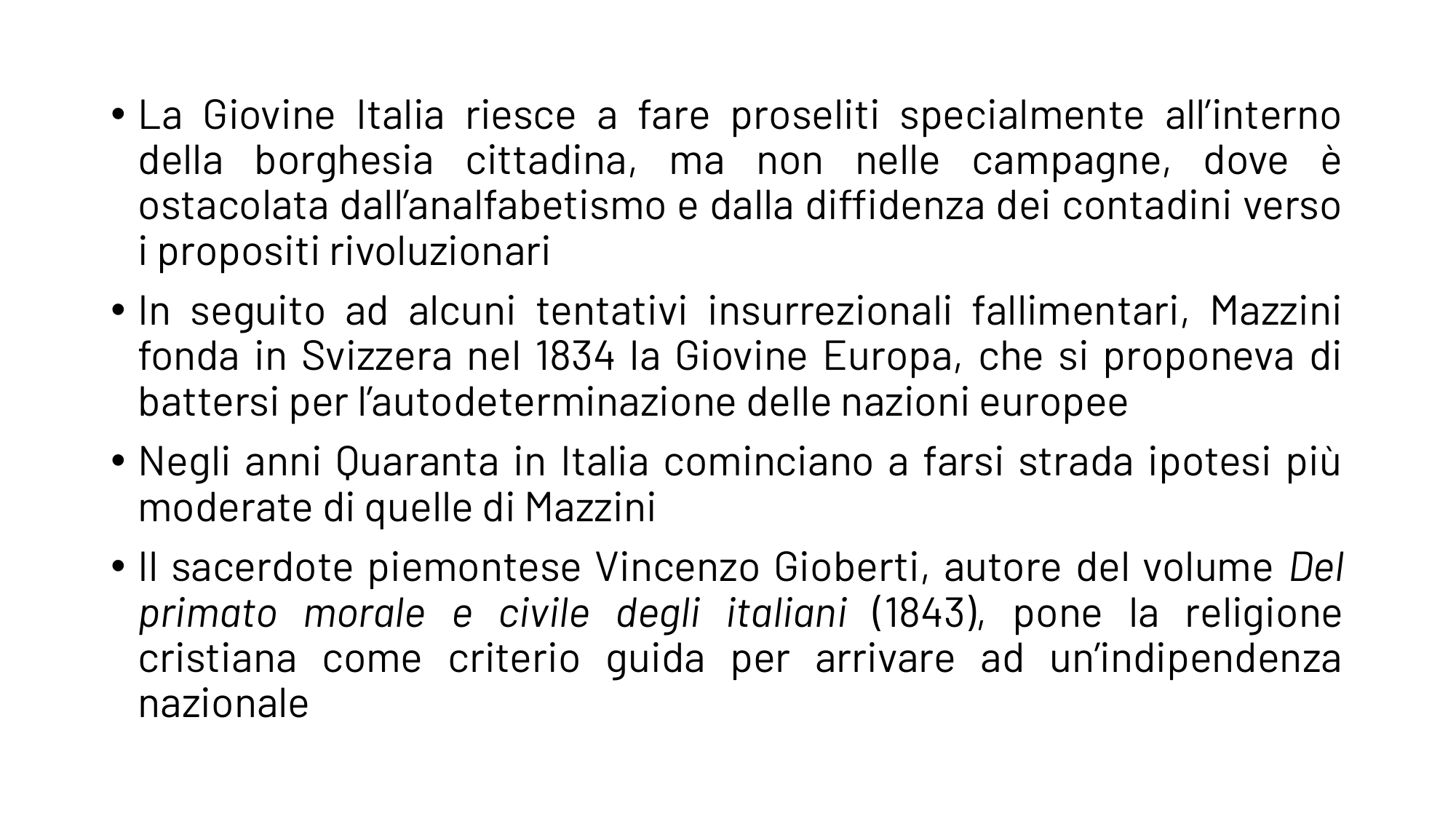

La Giovine Italia riesce a fare proseliti specialmente all’interno della borghesia cittadina, ma non nelle campagne, dove è ostacolata dall’analfabetismo e dalla diffidenza dei contadini verso i propositi rivoluzionari
In seguito ad alcuni tentativi insurrezionali fallimentari, Mazzini fonda in Svizzera nel 1834 la Giovine Europa, che si proponeva di battersi per l’autodeterminazione delle nazioni europee
Negli anni Quaranta in Italia cominciano a farsi strada ipotesi più moderate di quelle di Mazzini
Il sacerdote piemontese Vincenzo Gioberti, autore del volume Del primato morale e civile degli italiani (1843), pone la religione cristiana come criterio guida per arrivare ad un’indipendenza nazionale